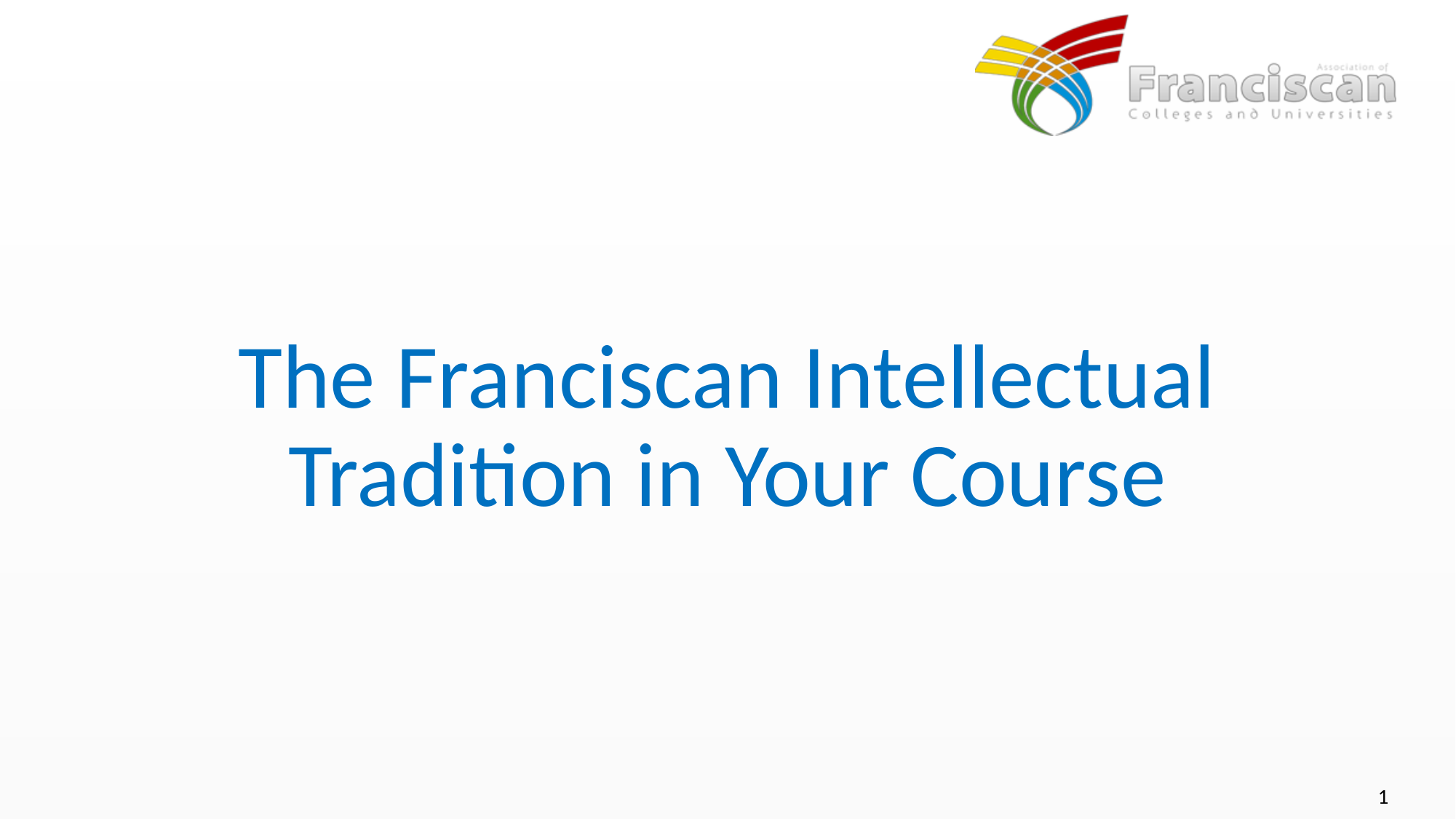

# The Franciscan Intellectual Tradition in Your Course
1